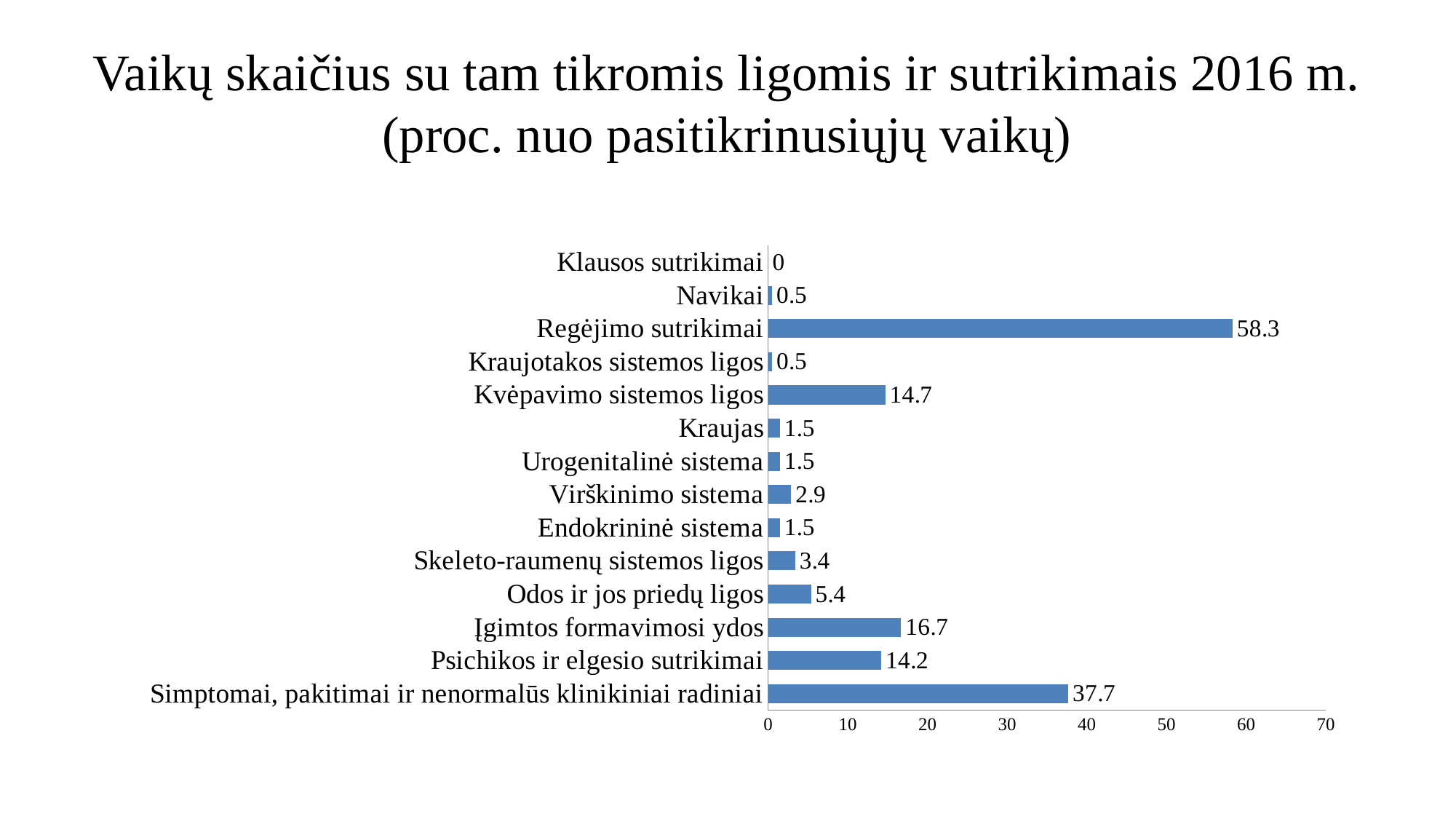

# Vaikų skaičius su tam tikromis ligomis ir sutrikimais 2016 m. (proc. nuo pasitikrinusiųjų vaikų)

### Chart

| Category | Stulpelis1 |
|---|---|
| Simptomai, pakitimai ir nenormalūs klinikiniai radiniai | 37.7 |
| Psichikos ir elgesio sutrikimai | 14.2 |
| Įgimtos formavimosi ydos | 16.7 |
| Odos ir jos priedų ligos | 5.4 |
| Skeleto-raumenų sistemos ligos | 3.4 |
| Endokrininė sistema | 1.5 |
| Virškinimo sistema | 2.9 |
| Urogenitalinė sistema | 1.5 |
| Kraujas | 1.5 |
| Kvėpavimo sistemos ligos | 14.7 |
| Kraujotakos sistemos ligos | 0.5 |
| Regėjimo sutrikimai | 58.3 |
| Navikai | 0.5 |
| Klausos sutrikimai | 0.0 |